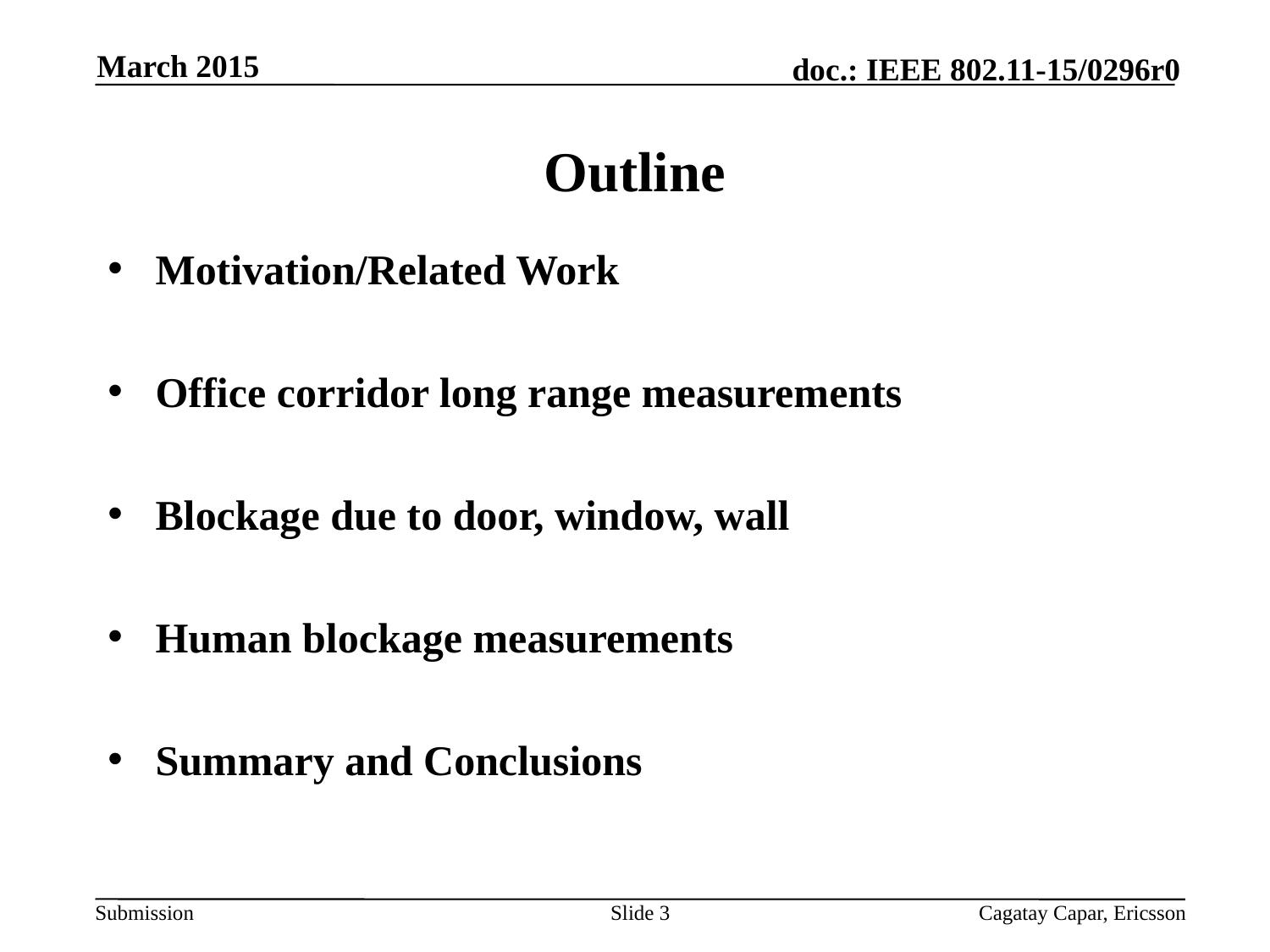

March 2015
# Outline
Motivation/Related Work

Office corridor long range measurements

Blockage due to door, window, wall

Human blockage measurements

Summary and Conclusions
Slide 3
Cagatay Capar, Ericsson